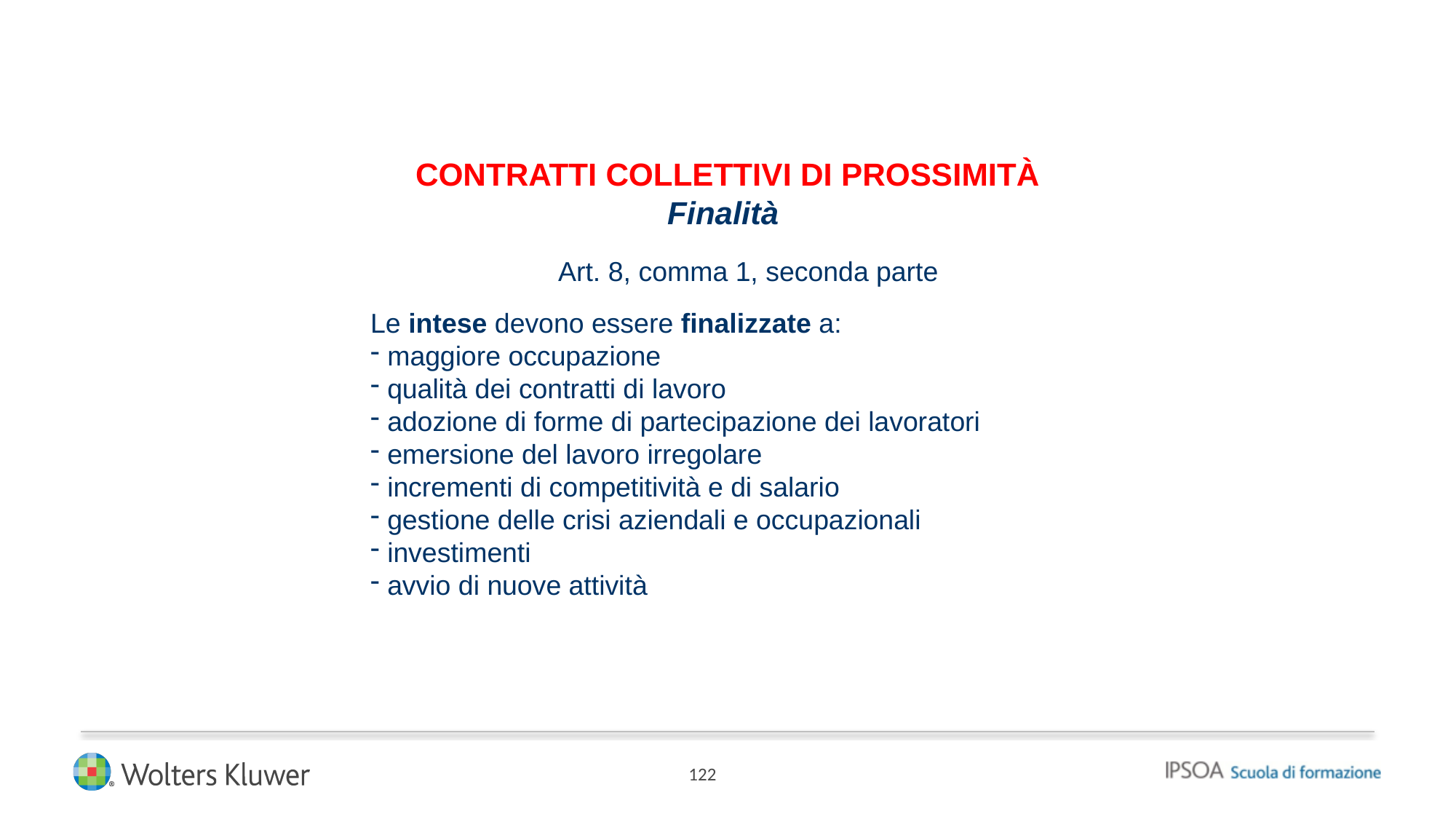

CONTRATTI COLLETTIVI DI PROSSIMITÀ
Finalità
Art. 8, comma 1, seconda parte

Le intese devono essere finalizzate a:
 maggiore occupazione
 qualità dei contratti di lavoro
 adozione di forme di partecipazione dei lavoratori
 emersione del lavoro irregolare
 incrementi di competitività e di salario
 gestione delle crisi aziendali e occupazionali
 investimenti
 avvio di nuove attività